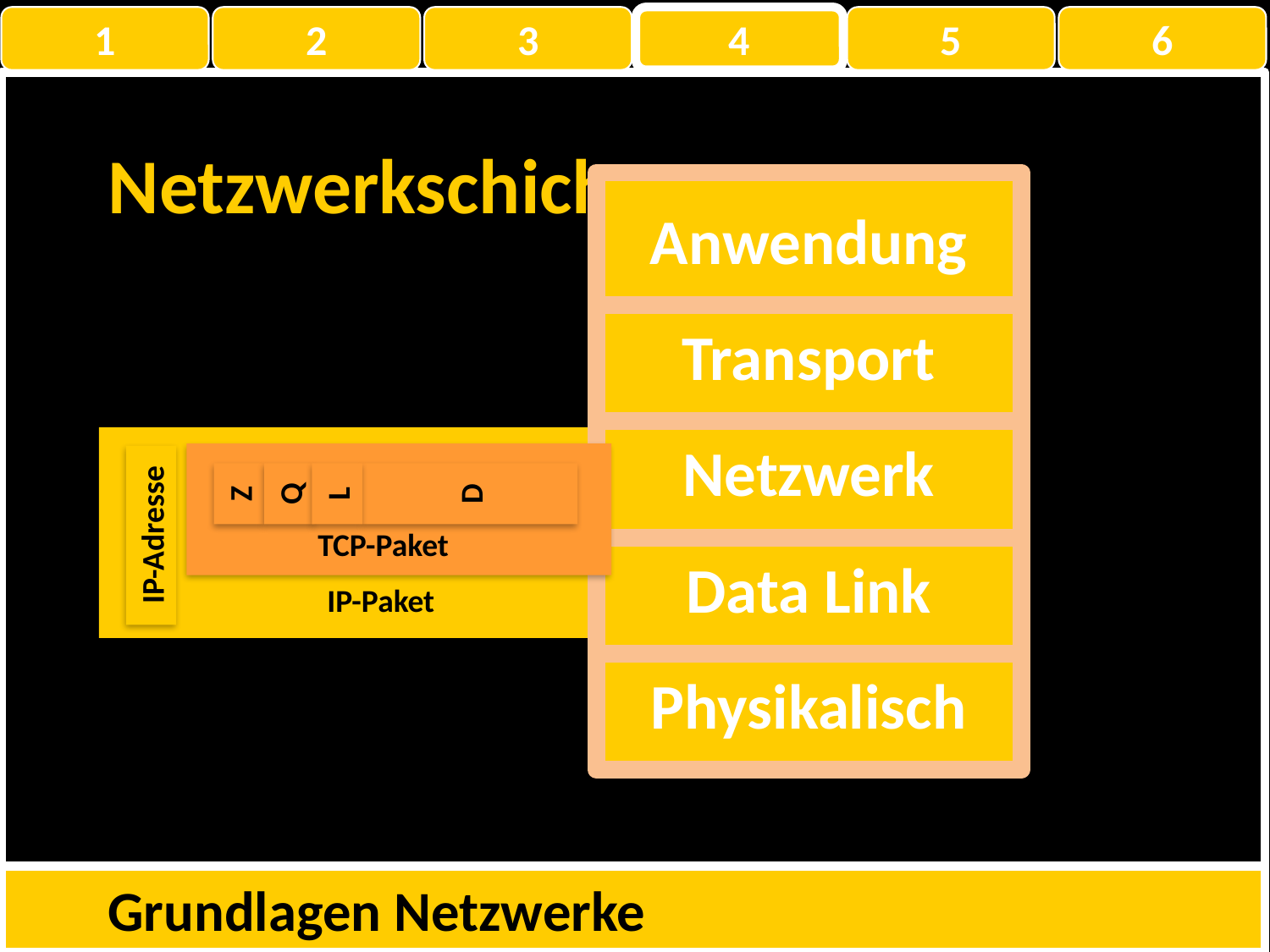

1
2
3
4
5
6

Netzwerkschicht
Anwendung
Transport
Netzwerk

D

Z
Q
L
TCP-Paket
IP-Adresse
Data Link
IP-Paket
Physikalisch

Grundlagen Netzwerke